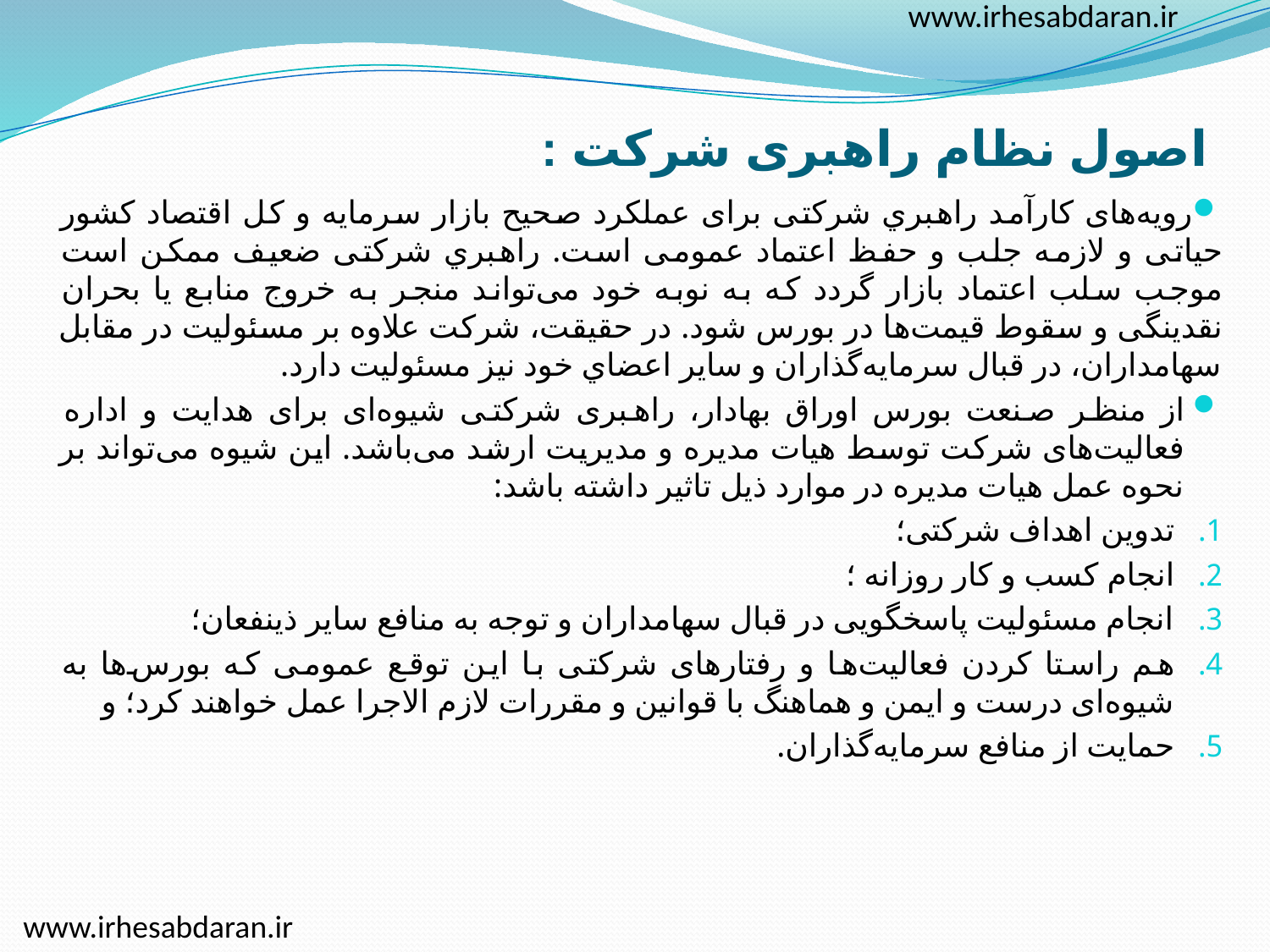

www.irhesabdaran.ir
# اصول نظام راهبری شرکت :
رویه‌های کارآمد راهبري شرکتی برای عملکرد صحیح بازار سرمايه و کل اقتصاد کشور حیاتی و لازمه جلب و حفظ اعتماد عمومی است. راهبري شرکتی ضعیف ممکن است موجب سلب اعتماد بازار گردد که به نوبه خود می‌تواند منجر به خروج منابع یا بحران نقدینگی و سقوط قیمت‌ها در بورس شود. در حقیقت، شركت علاوه بر مسئولیت در مقابل سهامداران، در قبال سرمايه‌گذاران و ساير اعضاي خود نیز مسئولیت دارد.
از منظر صنعت بورس اوراق بهادار، راهبری شرکتی شیوه‌ای برای هدایت و اداره فعالیت‌های شركت توسط هیات مدیره و مدیریت ارشد می‌باشد. این شیوه می‌تواند بر نحوه عمل هیات مدیره در موارد ذیل تاثیر داشته باشد:
تدوین اهداف شرکتی؛
انجام کسب و کار روزانه ؛
انجام مسئولیت پاسخگویی در قبال سهامداران و توجه به منافع سایر ذینفعان؛
هم راستا کردن فعالیت‌ها و رفتارهای شرکتی با این توقع عمومی که بورس‌‌ها به شیوه‌ای درست و ایمن و هماهنگ با قوانین و مقررات لازم الاجرا عمل خواهند کرد؛ و
حمایت از منافع سرمايه‌گذاران.

www.irhesabdaran.ir